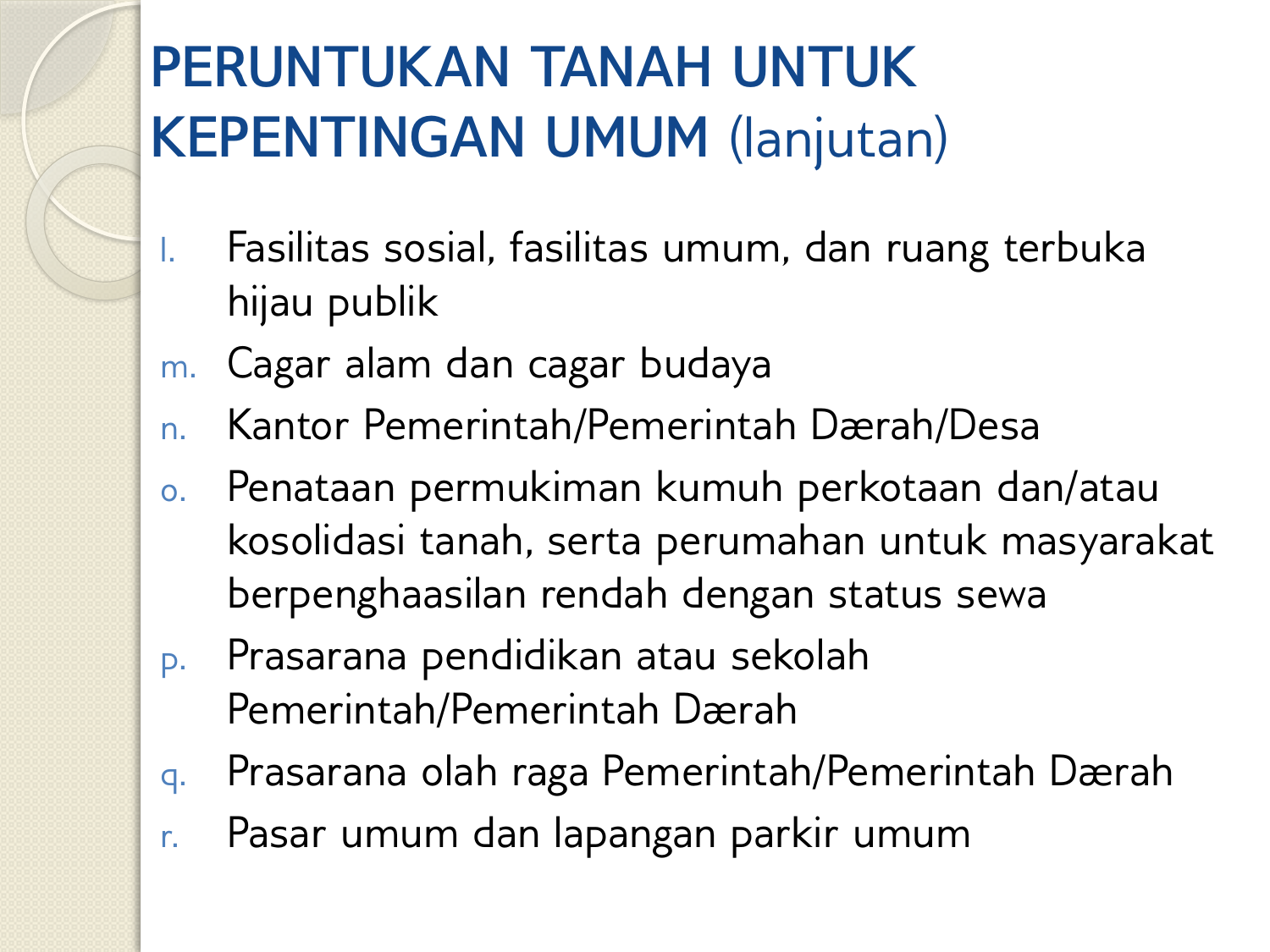

# PERUNTUKAN TANAH UNTUK KEPENTINGAN UMUM (lanjutan)
Fasilitas sosial, fasilitas umum, dan ruang terbuka hijau publik
Cagar alam dan cagar budaya
Kantor Pemerintah/Pemerintah Daerah/Desa
Penataan permukiman kumuh perkotaan dan/atau kosolidasi tanah, serta perumahan untuk masyarakat berpenghaasilan rendah dengan status sewa
Prasarana pendidikan atau sekolah Pemerintah/Pemerintah Daerah
Prasarana olah raga Pemerintah/Pemerintah Daerah
Pasar umum dan lapangan parkir umum